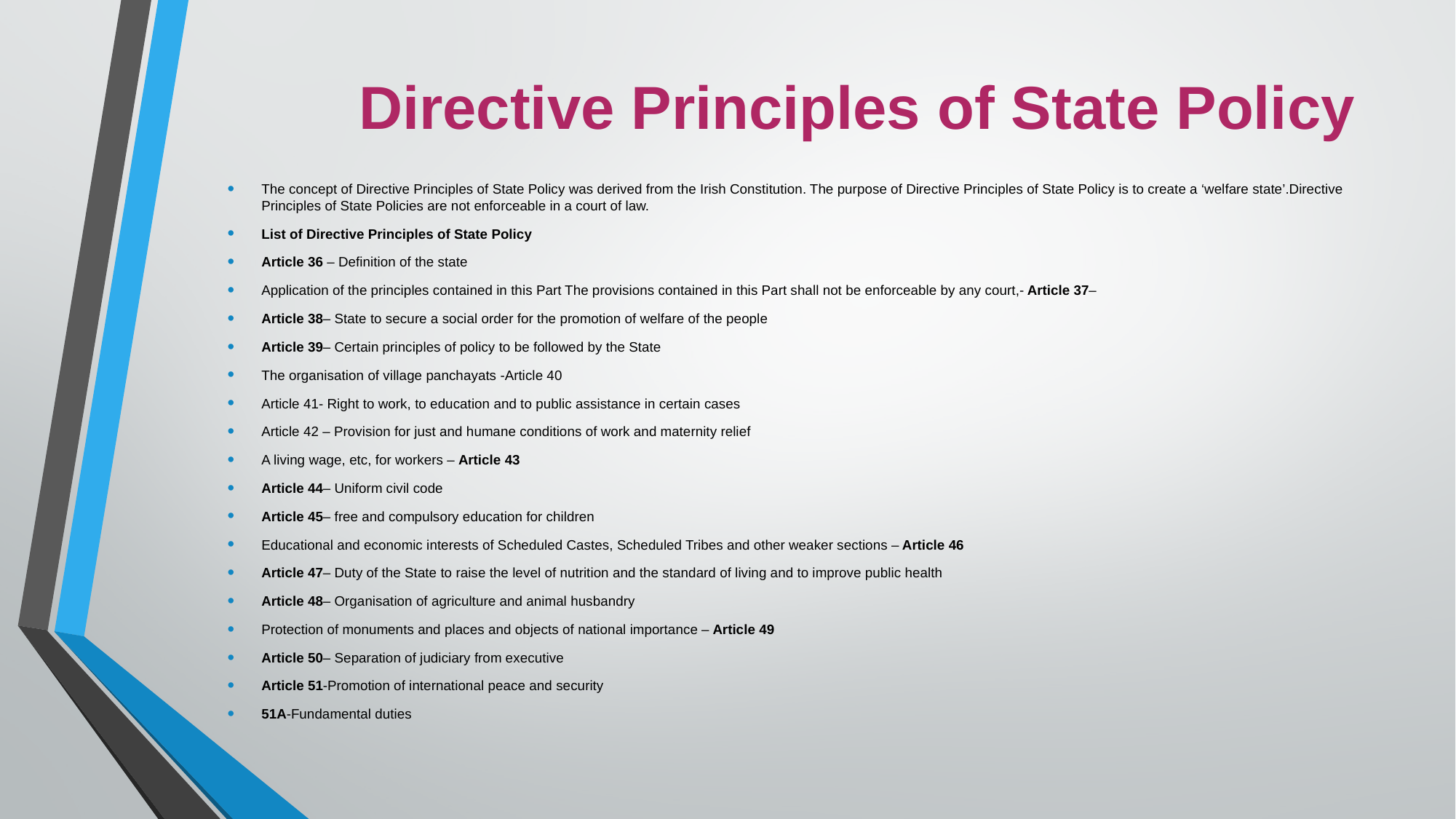

# Directive Principles of State Policy
The concept of Directive Principles of State Policy was derived from the Irish Constitution. The purpose of Directive Principles of State Policy is to create a ‘welfare state’.Directive Principles of State Policies are not enforceable in a court of law.
List of Directive Principles of State Policy
Article 36 – Definition of the state
Application of the principles contained in this Part The provisions contained in this Part shall not be enforceable by any court,- Article 37–
Article 38– State to secure a social order for the promotion of welfare of the people
Article 39– Certain principles of policy to be followed by the State
The organisation of village panchayats -Article 40
Article 41- Right to work, to education and to public assistance in certain cases
Article 42 – Provision for just and humane conditions of work and maternity relief
A living wage, etc, for workers – Article 43
Article 44– Uniform civil code
Article 45– free and compulsory education for children
Educational and economic interests of Scheduled Castes, Scheduled Tribes and other weaker sections – Article 46
Article 47– Duty of the State to raise the level of nutrition and the standard of living and to improve public health
Article 48– Organisation of agriculture and animal husbandry
Protection of monuments and places and objects of national importance – Article 49
Article 50– Separation of judiciary from executive
Article 51-Promotion of international peace and security
51A-Fundamental duties